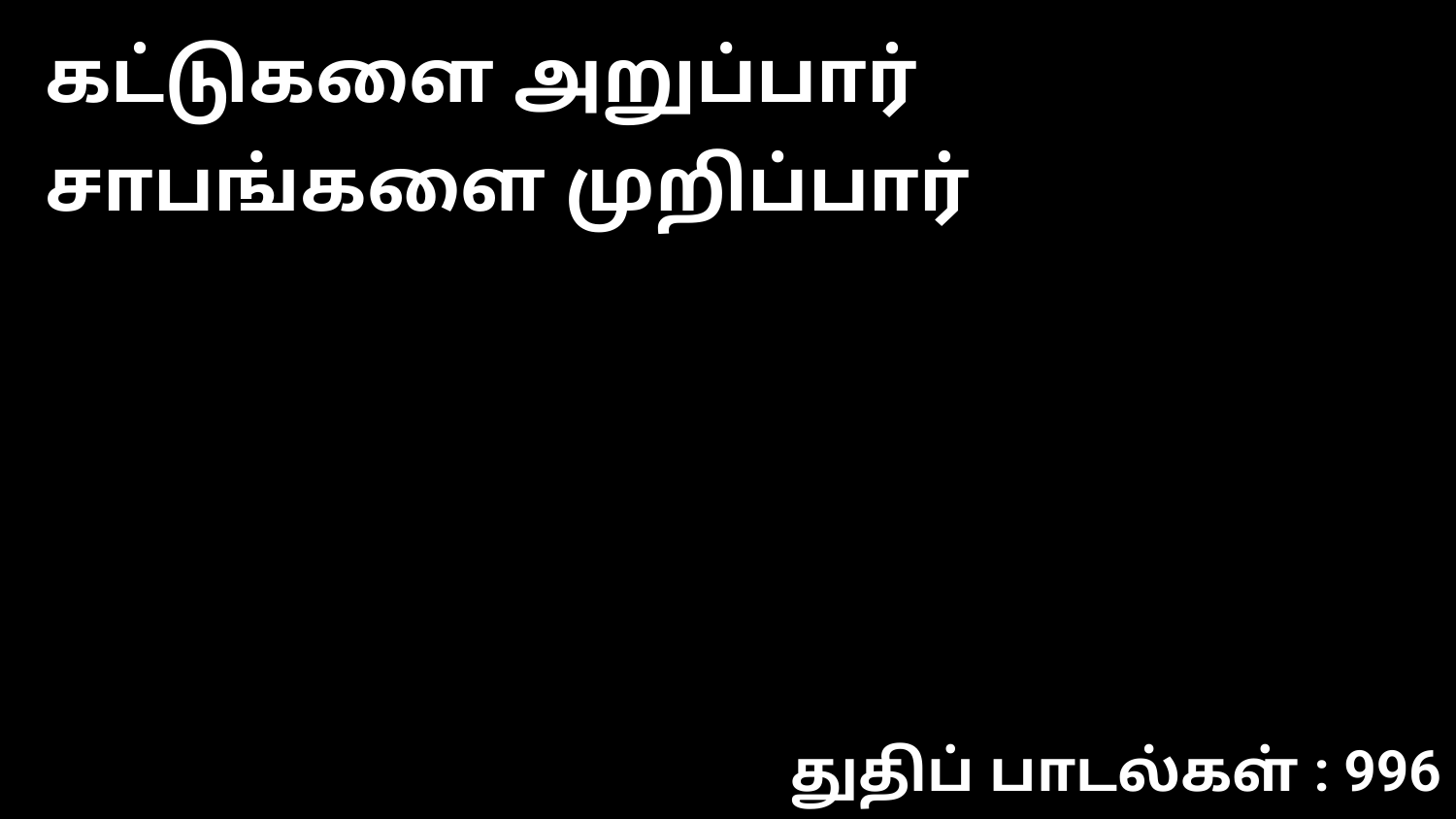

கட்டுகளை அறுப்பார் சாபங்களை முறிப்பார்
துதிப் பாடல்கள் : 996